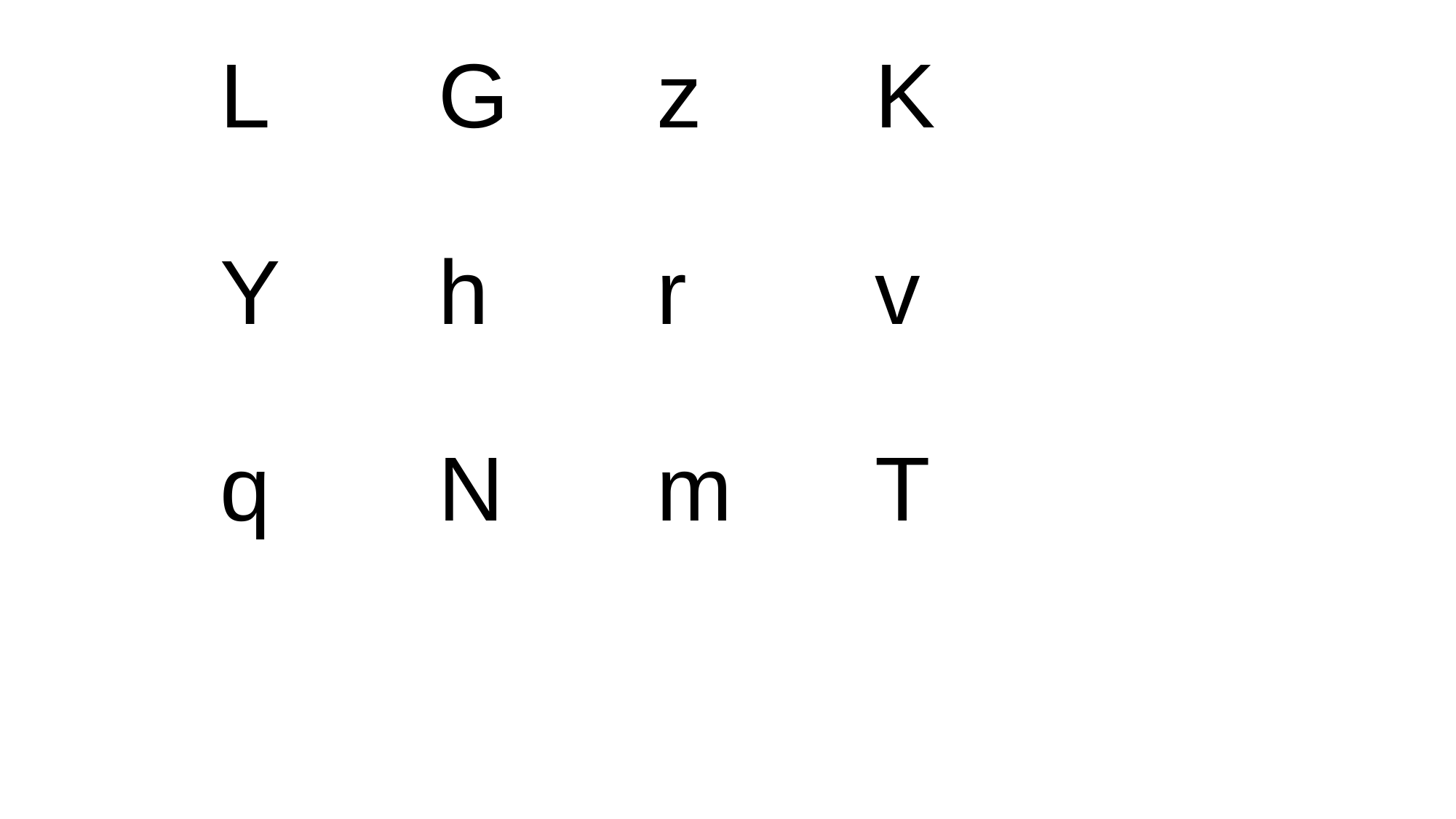

# L		G		z		K Y		h		r		v q		N		m		T